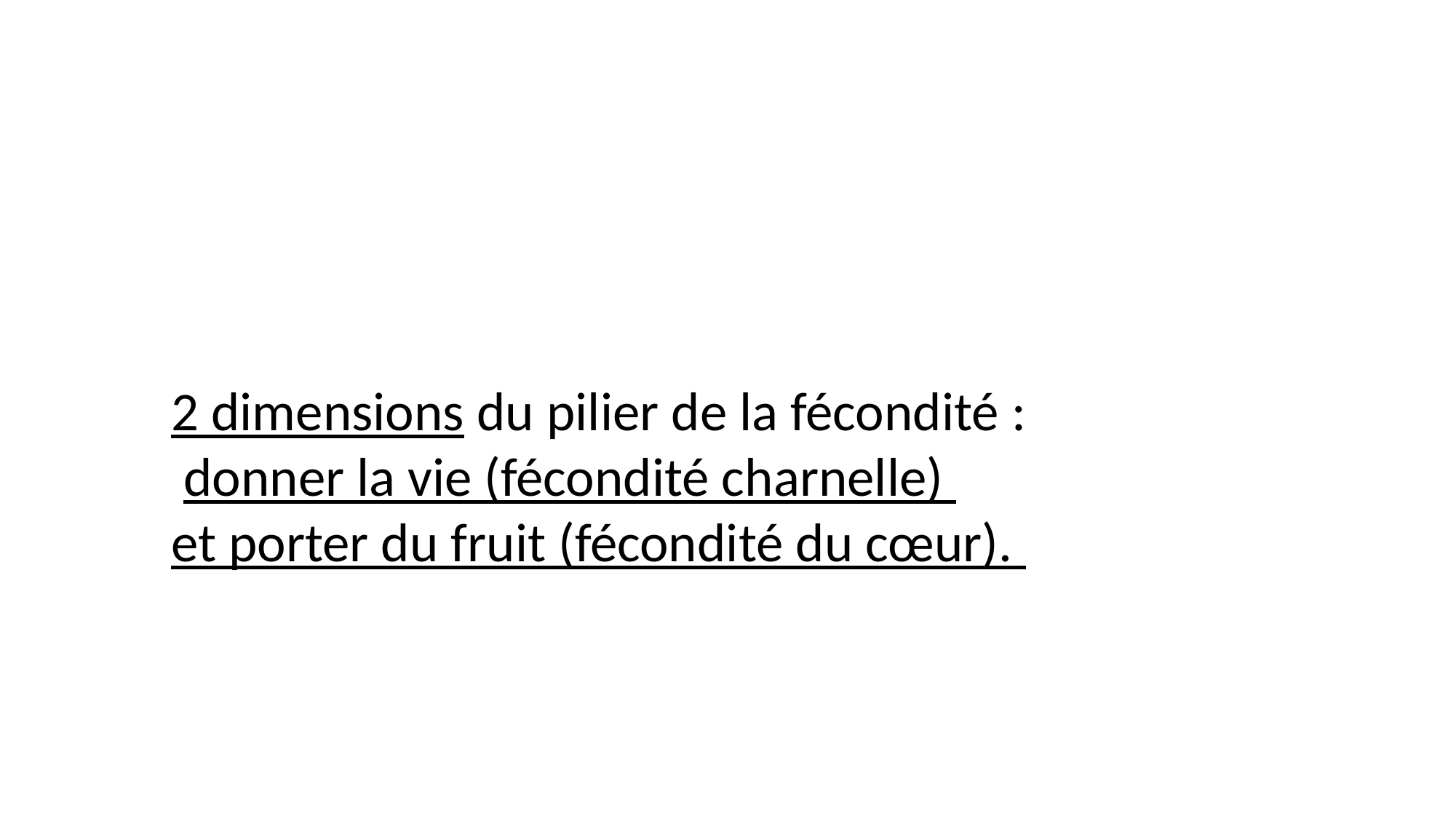

2 dimensions du pilier de la fécondité :
 donner la vie (fécondité charnelle)
et porter du fruit (fécondité du cœur).